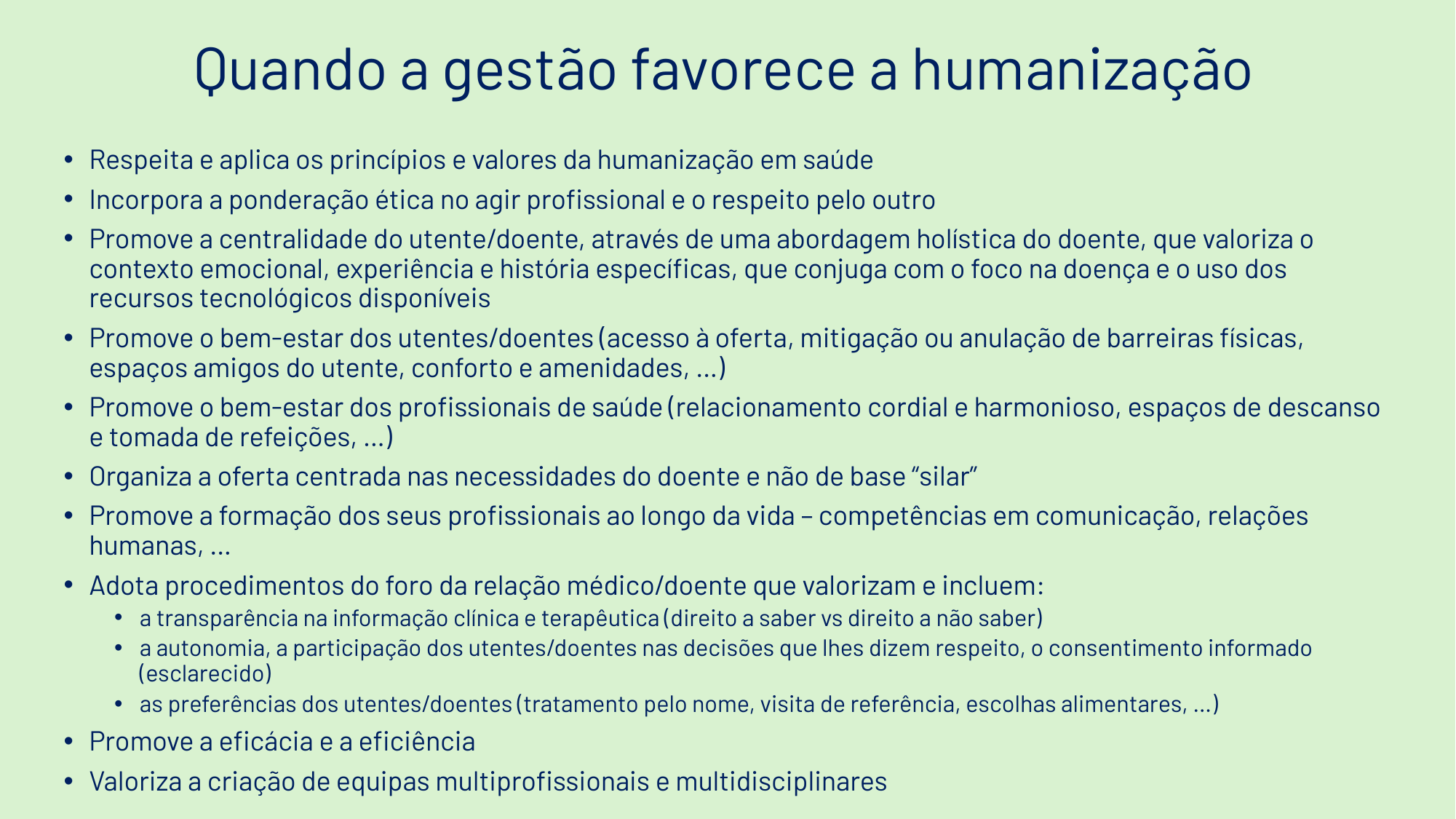

# Quando a gestão favorece a humanização
Respeita e aplica os princípios e valores da humanização em saúde
Incorpora a ponderação ética no agir profissional e o respeito pelo outro
Promove a centralidade do utente/doente, através de uma abordagem holística do doente, que valoriza o contexto emocional, experiência e história específicas, que conjuga com o foco na doença e o uso dos recursos tecnológicos disponíveis
Promove o bem-estar dos utentes/doentes (acesso à oferta, mitigação ou anulação de barreiras físicas, espaços amigos do utente, conforto e amenidades, …)
Promove o bem-estar dos profissionais de saúde (relacionamento cordial e harmonioso, espaços de descanso e tomada de refeições, …)
Organiza a oferta centrada nas necessidades do doente e não de base “silar”
Promove a formação dos seus profissionais ao longo da vida – competências em comunicação, relações humanas, …
Adota procedimentos do foro da relação médico/doente que valorizam e incluem:
a transparência na informação clínica e terapêutica (direito a saber vs direito a não saber)
a autonomia, a participação dos utentes/doentes nas decisões que lhes dizem respeito, o consentimento informado (esclarecido)
as preferências dos utentes/doentes (tratamento pelo nome, visita de referência, escolhas alimentares, …)
Promove a eficácia e a eficiência
Valoriza a criação de equipas multiprofissionais e multidisciplinares